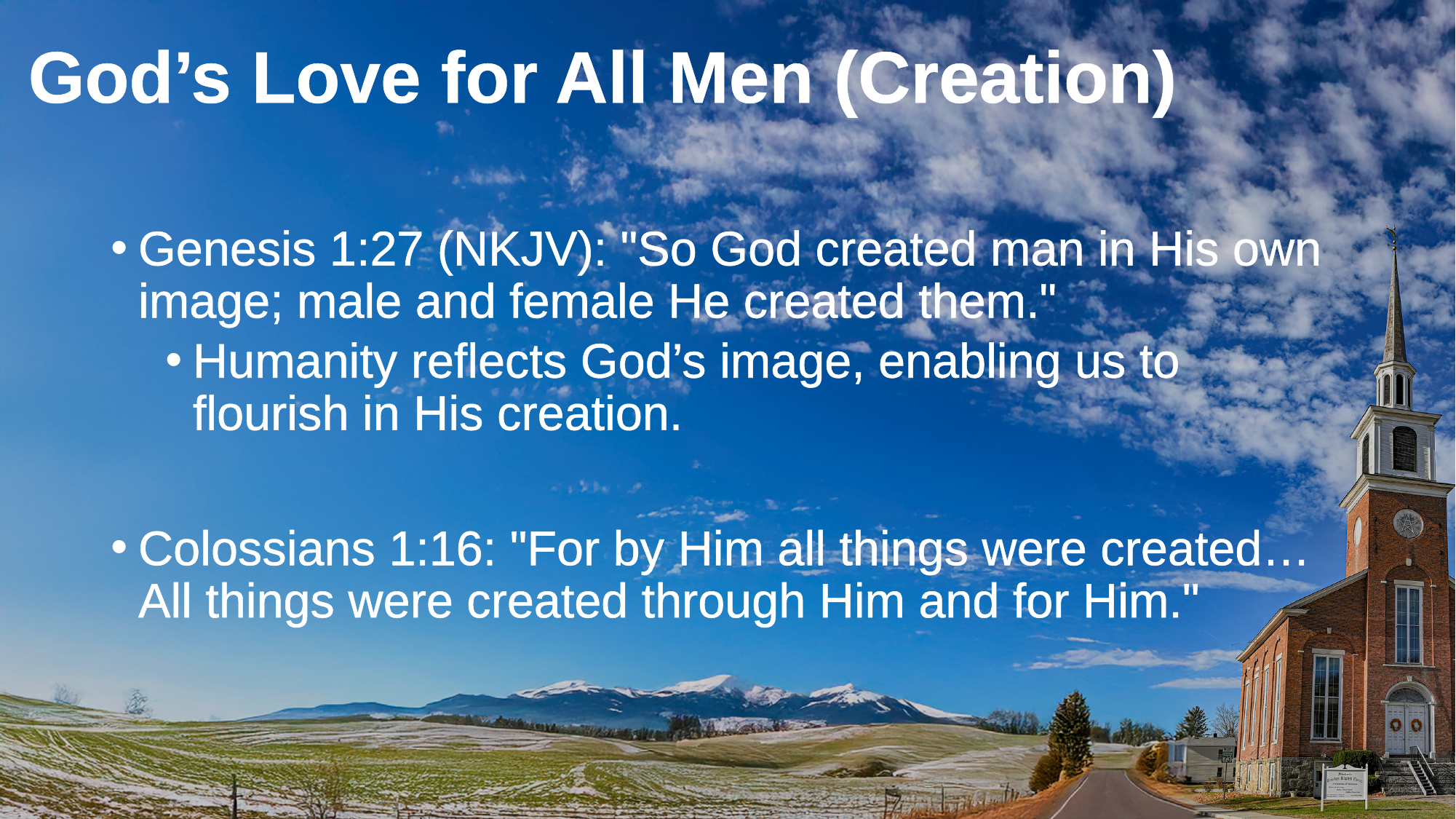

# God’s Love for All Men (Creation)
Genesis 1:27 (NKJV): "So God created man in His own image; male and female He created them."
Humanity reflects God’s image, enabling us to flourish in His creation.

Colossians 1:16: "For by Him all things were created… All things were created through Him and for Him."